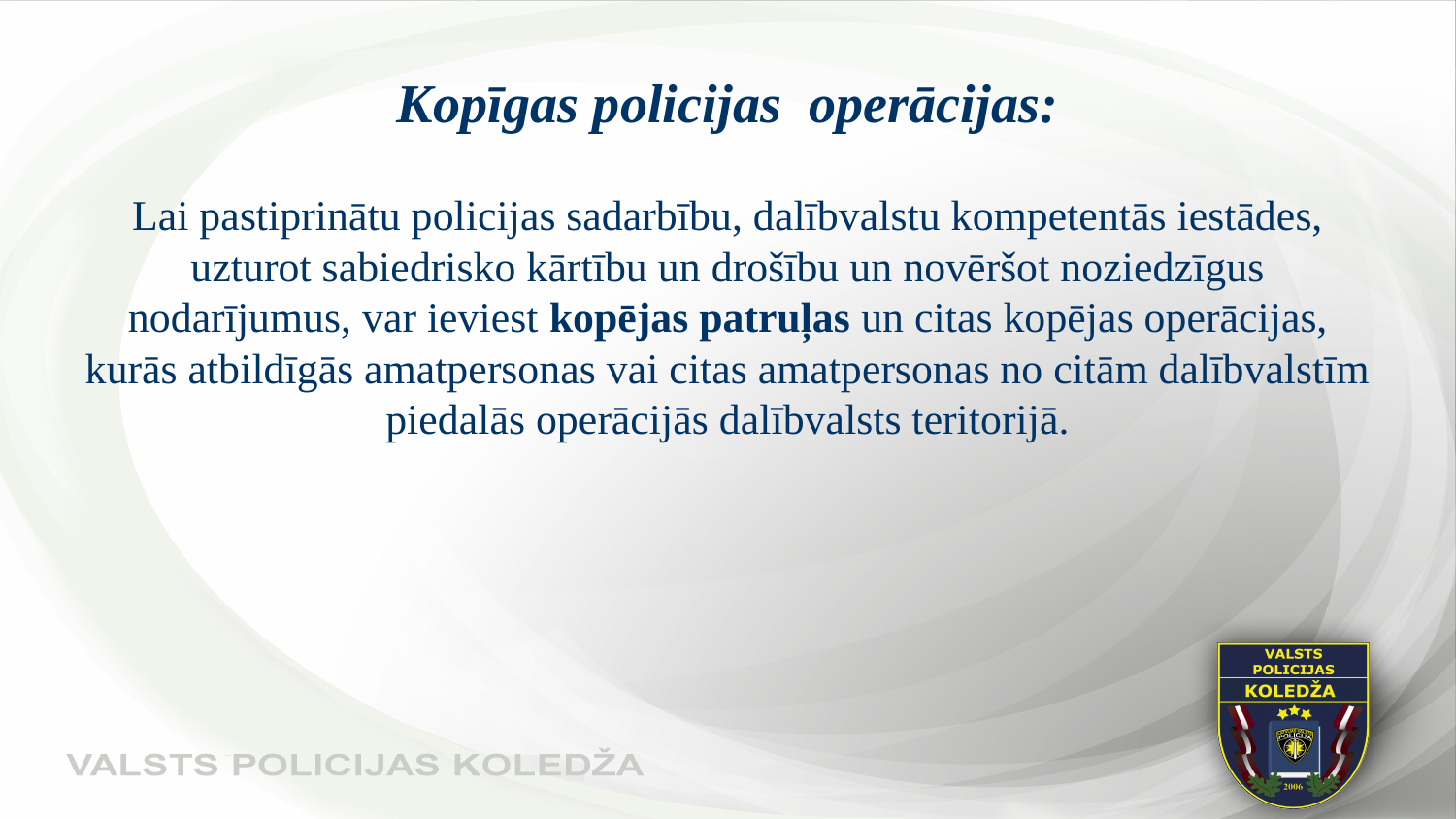

# Kopīgas policijas  operācijas:
Lai pastiprinātu policijas sadarbību, dalībvalstu kompetentās iestādes, uzturot sabiedrisko kārtību un drošību un novēršot noziedzīgus nodarījumus, var ieviest kopējas patruļas un citas kopējas operācijas, kurās atbildīgās amatpersonas vai citas amatpersonas no citām dalībvalstīm piedalās operācijās dalībvalsts teritorijā.